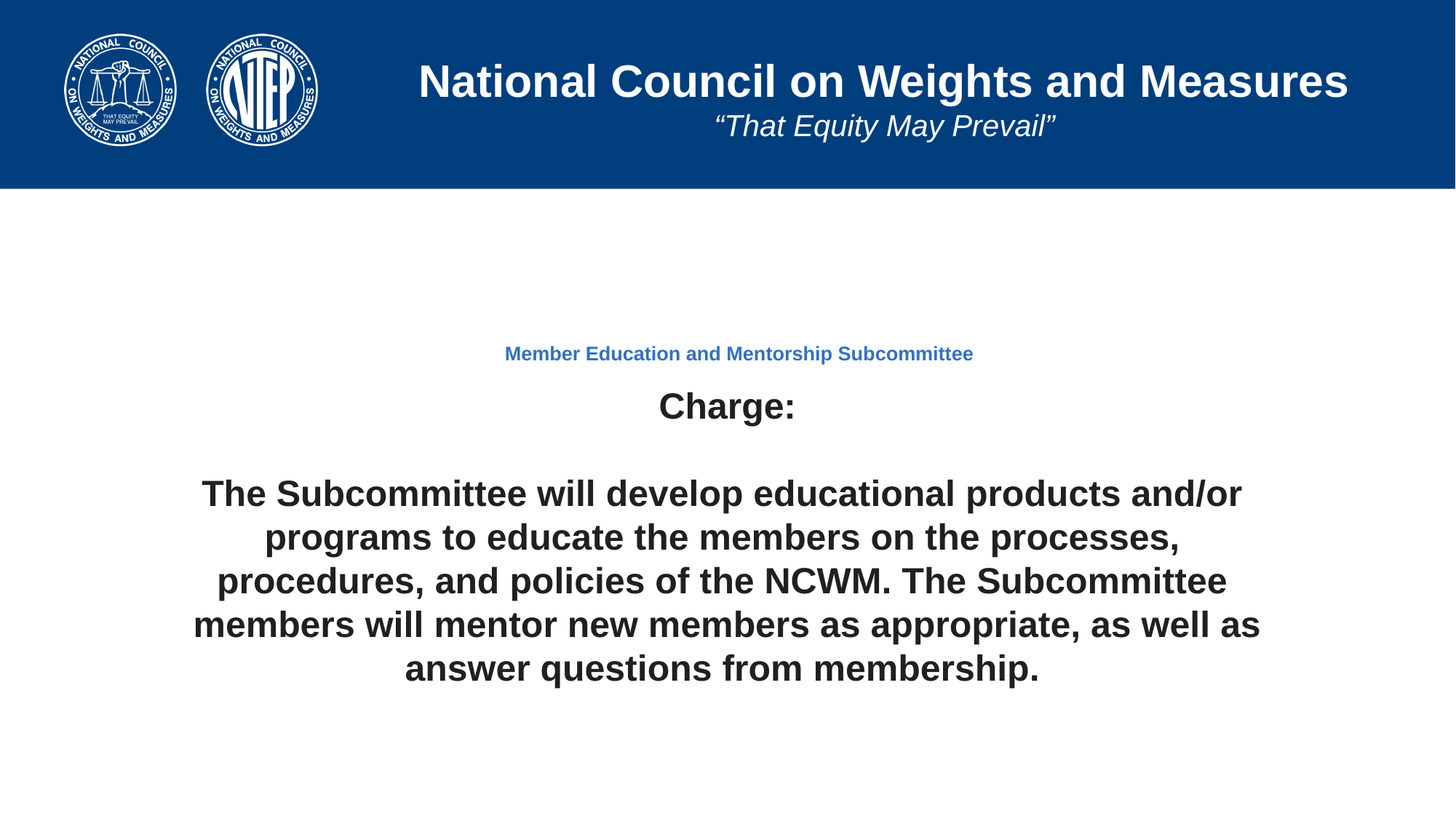

# Member Education and Mentorship Subcommittee
Charge:
The Subcommittee will develop educational products and/or
programs to educate the members on the processes,
procedures, and policies of the NCWM. The Subcommittee
members will mentor new members as appropriate, as well as
answer questions from membership.